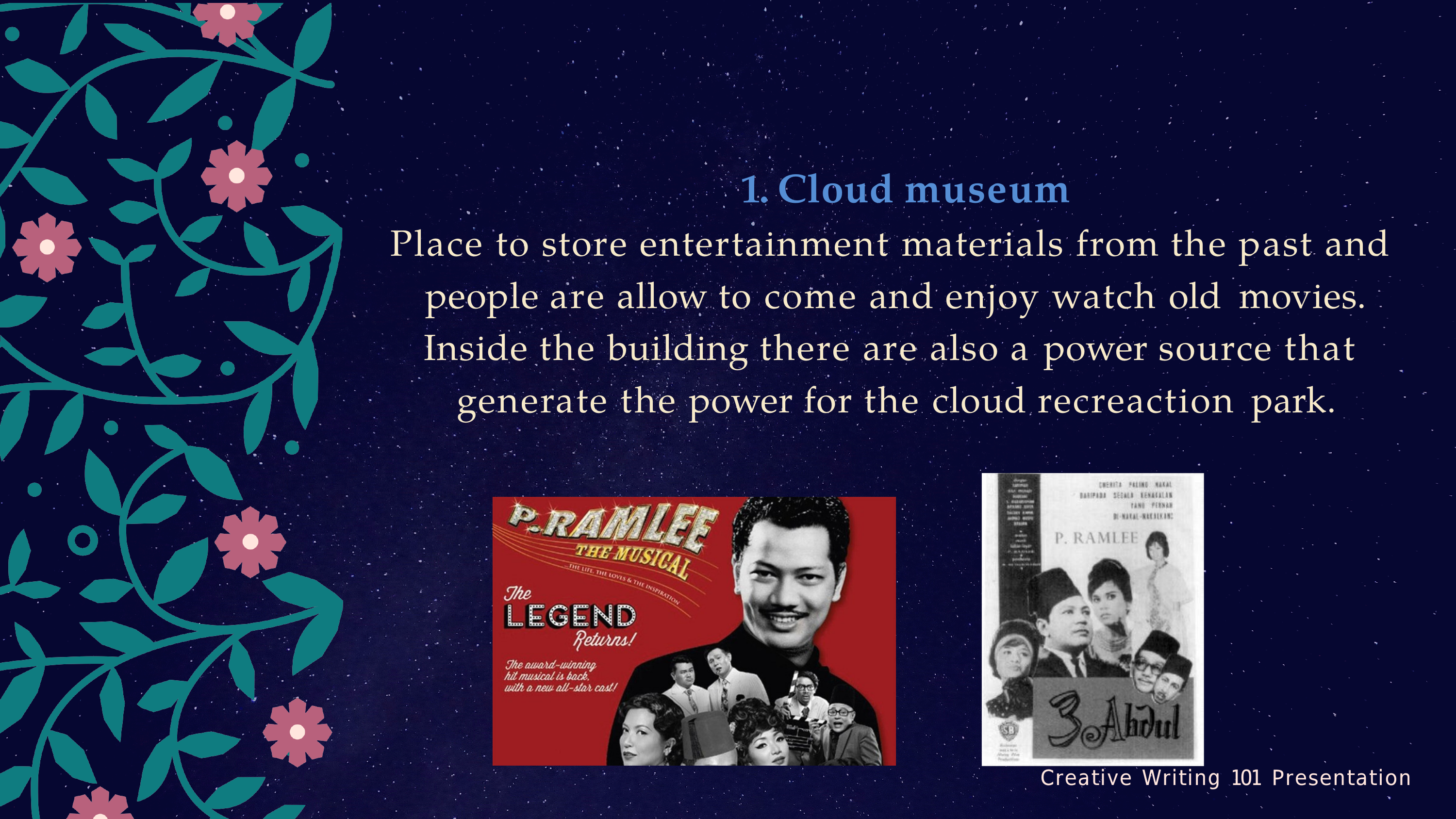

1. Cloud museum
Place to store entertainment materials from the past and  people are allow to come and enjoy watch old movies.
Inside the building there are also a power source that  generate the power for the cloud recreaction park.

Creative Writing 101 Presentation